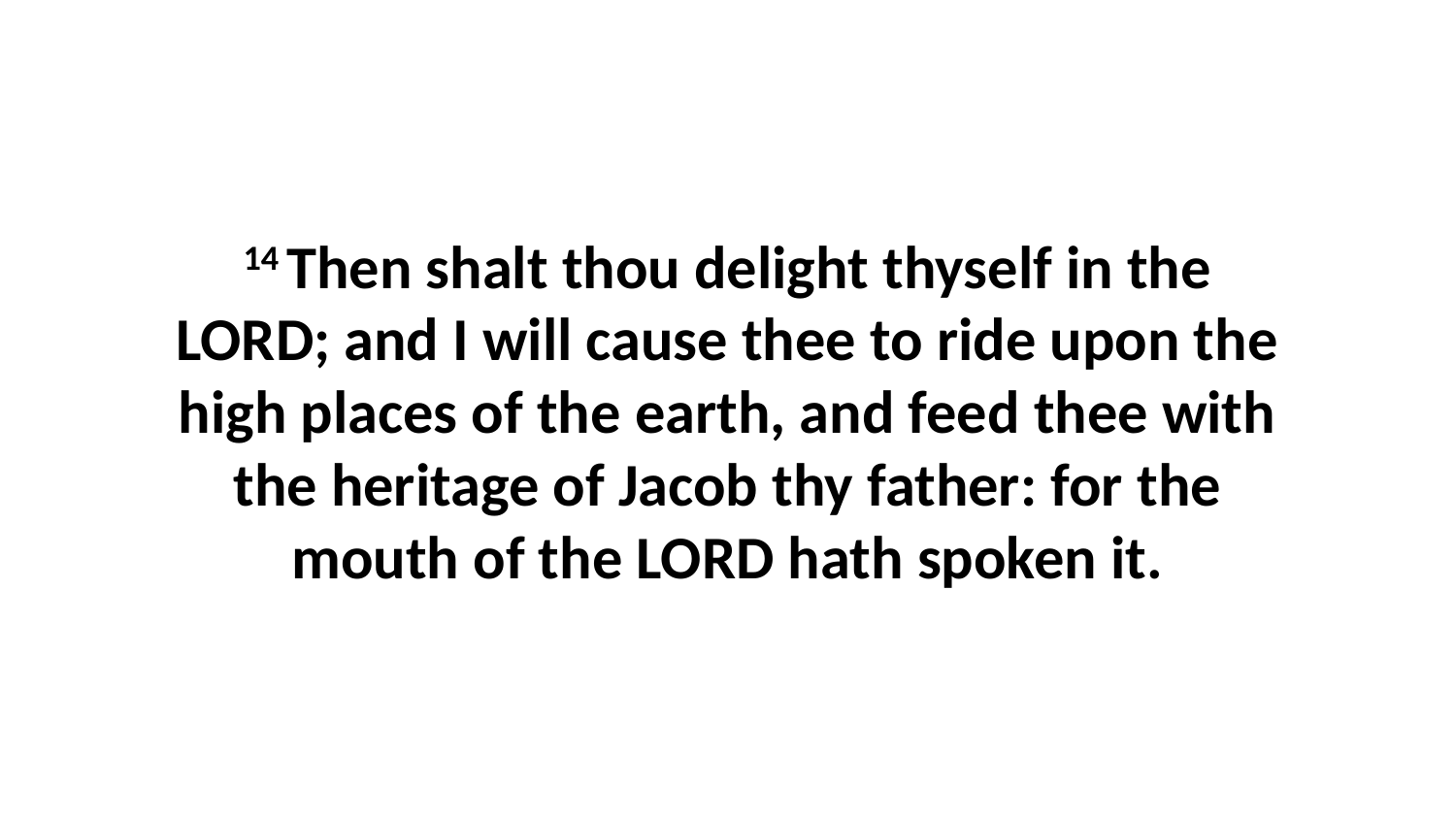

14 Then shalt thou delight thyself in the LORD; and I will cause thee to ride upon the high places of the earth, and feed thee with the heritage of Jacob thy father: for the mouth of the LORD hath spoken it.